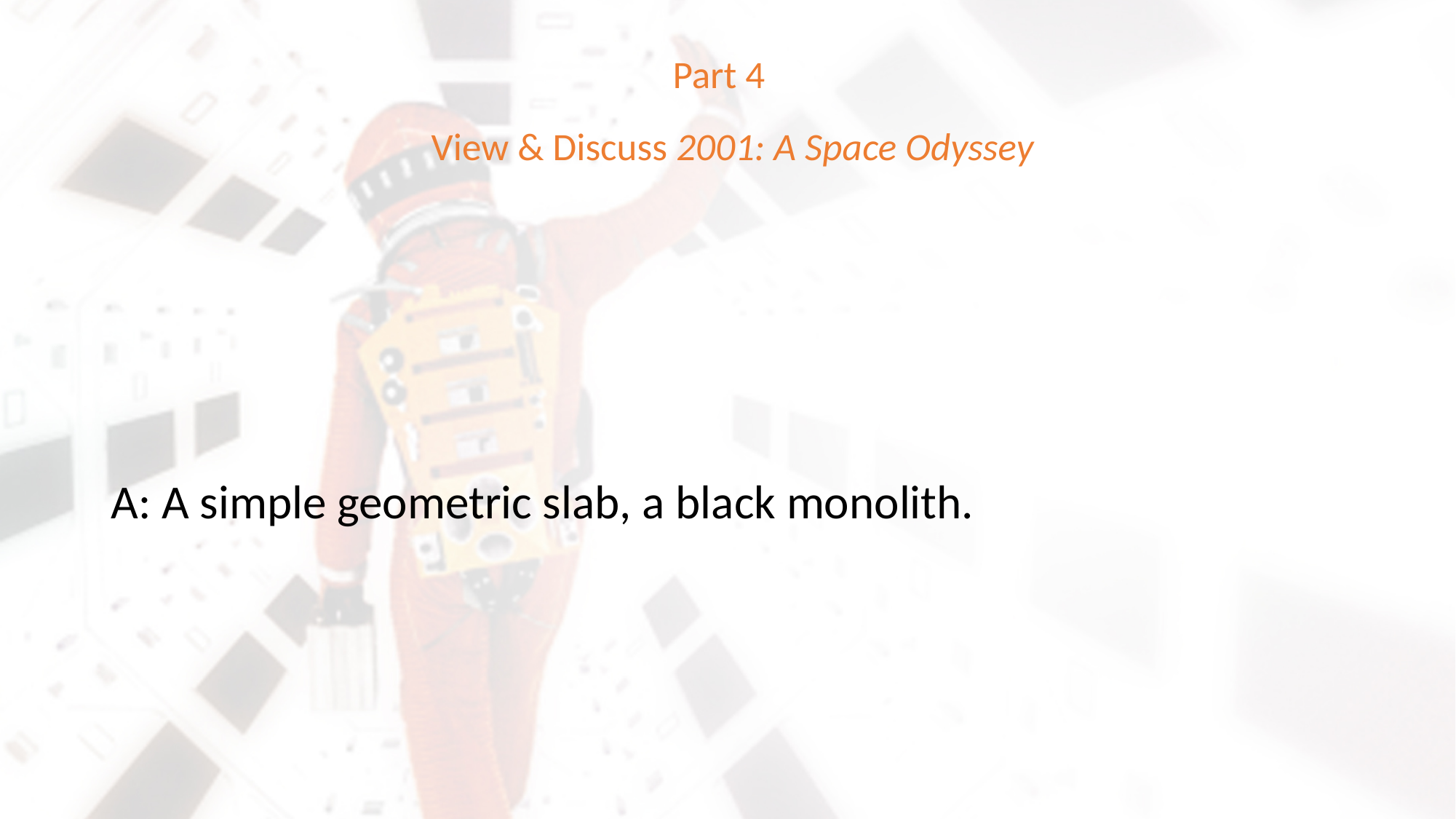

# Part 4 View & Discuss 2001: A Space Odyssey

A: A simple geometric slab, a black monolith.